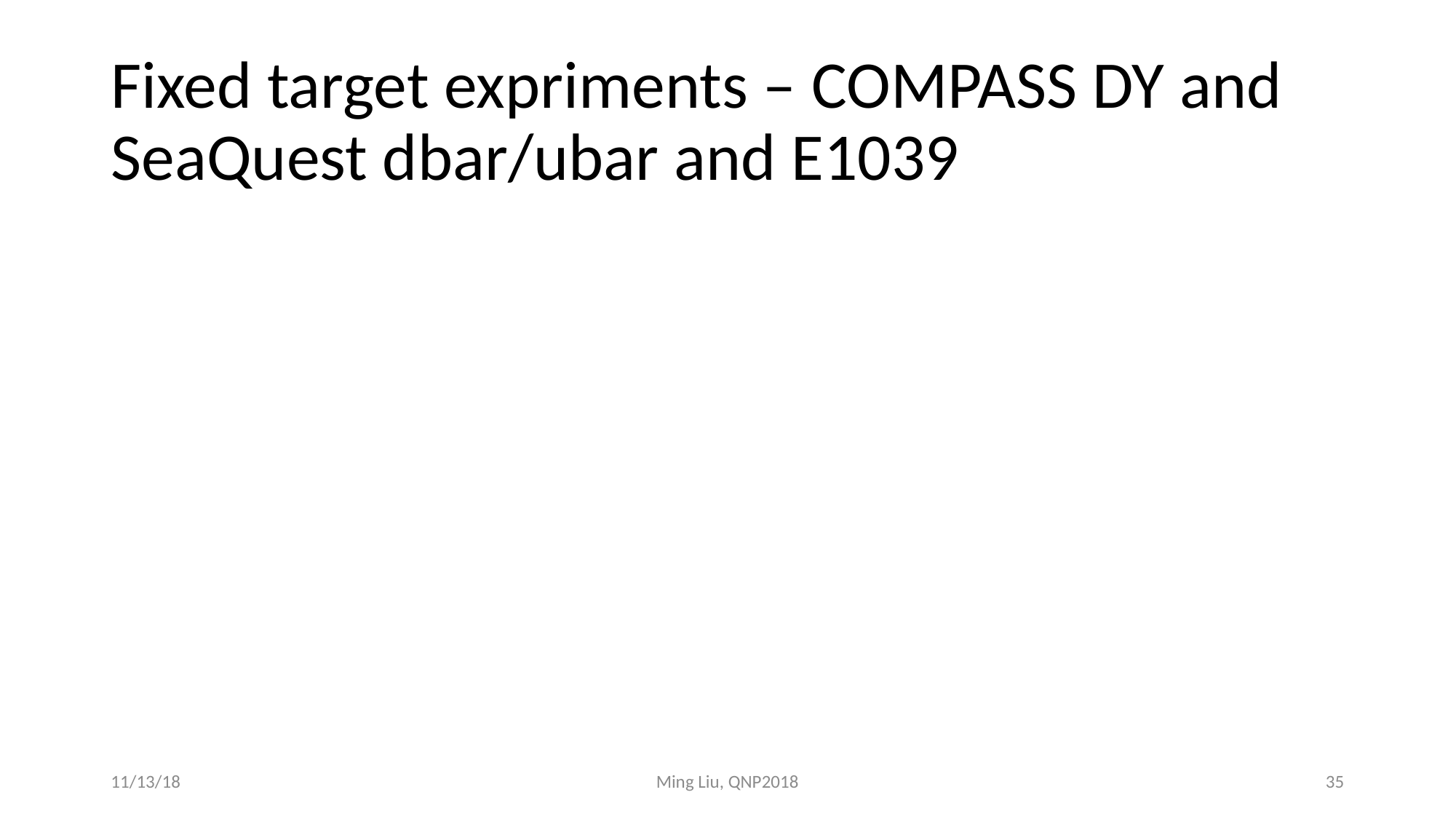

# Fixed target expriments – COMPASS DY and SeaQuest dbar/ubar and E1039
11/13/18
Ming Liu, QNP2018
35